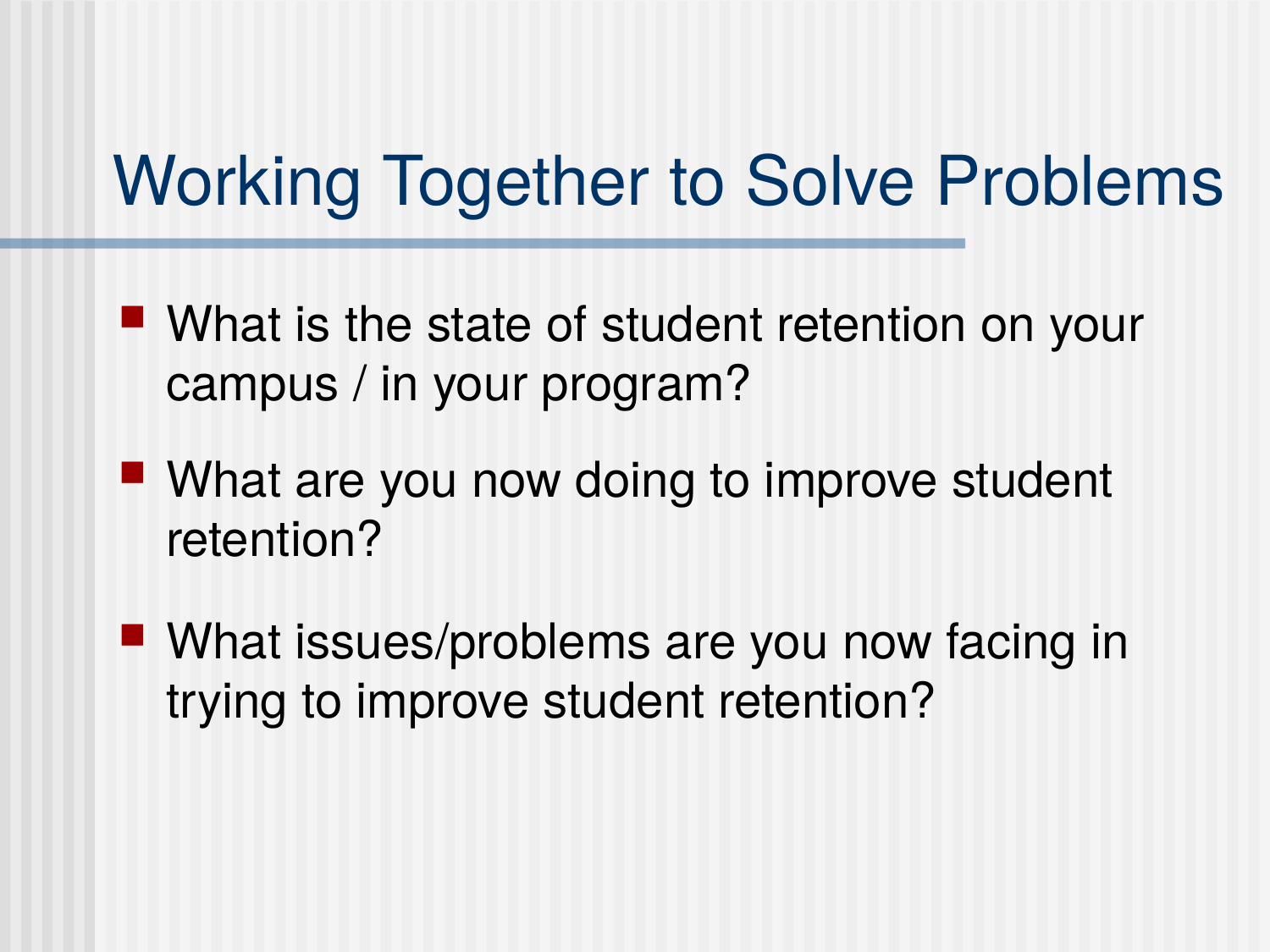

# Working Together to Solve Problems
What is the state of student retention on your campus / in your program?

What are you now doing to improve student retention?

What issues/problems are you now facing in trying to improve student retention?